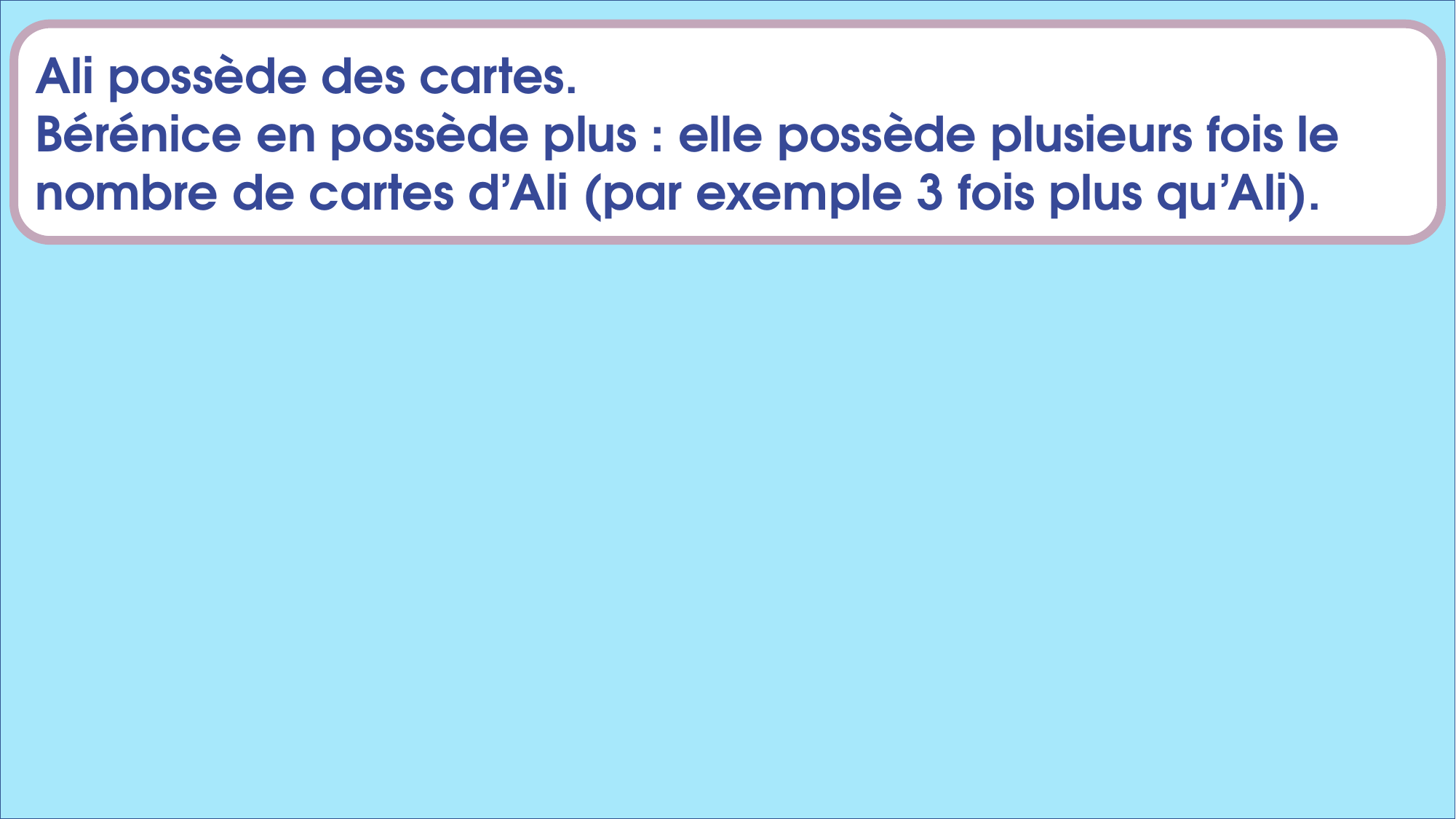

Ali possède des cartes.
Bérénice en possède plus : elle possède plusieurs fois le nombre de cartes d’Ali (par exemple 3 fois plus qu’Ali).
www.maitresseherisson.com